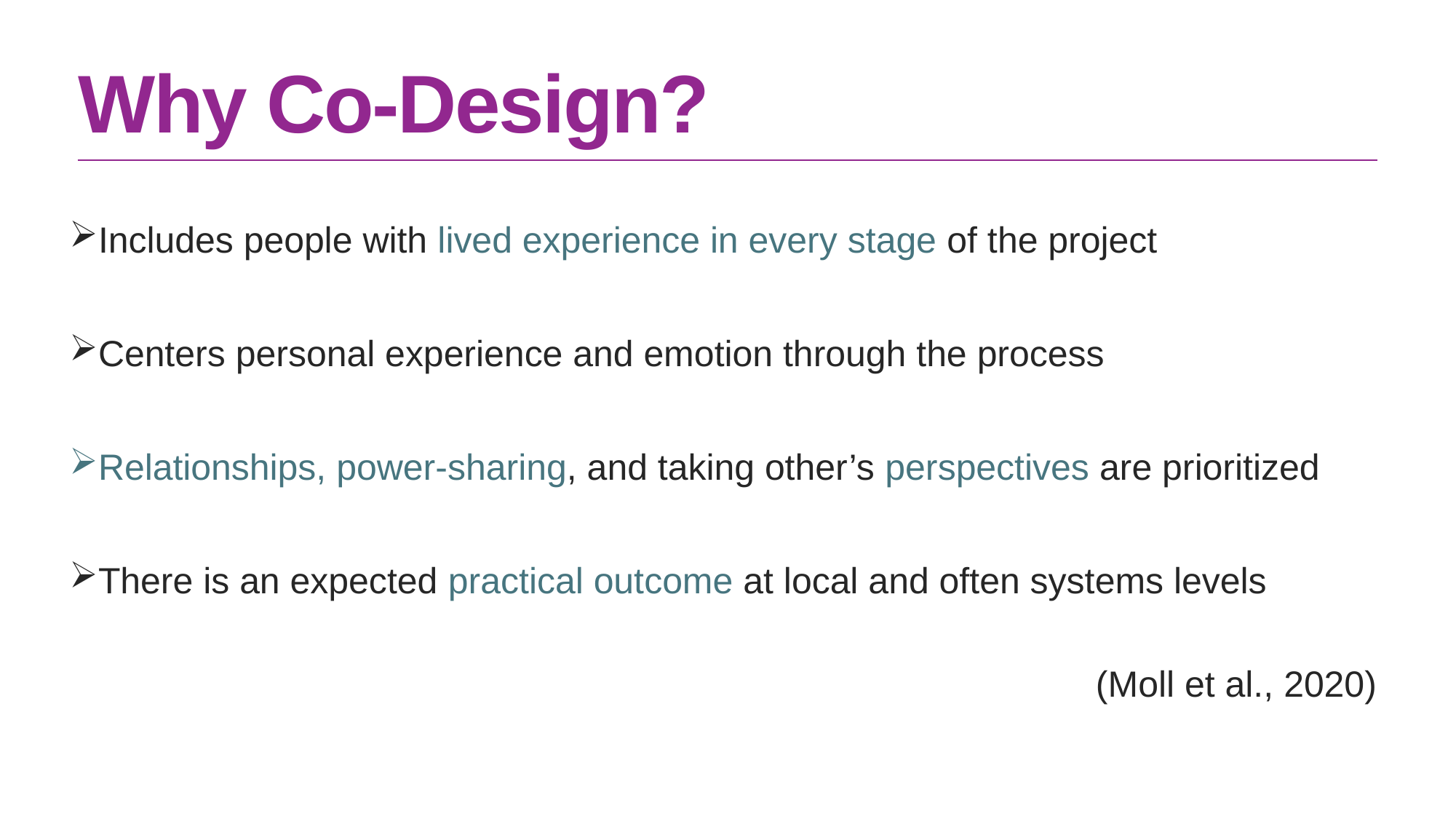

# Why Co-Design?
Includes people with lived experience in every stage of the project

Centers personal experience and emotion through the process

Relationships, power-sharing, and taking other’s perspectives are prioritized

There is an expected practical outcome at local and often systems levels

(Moll et al., 2020)